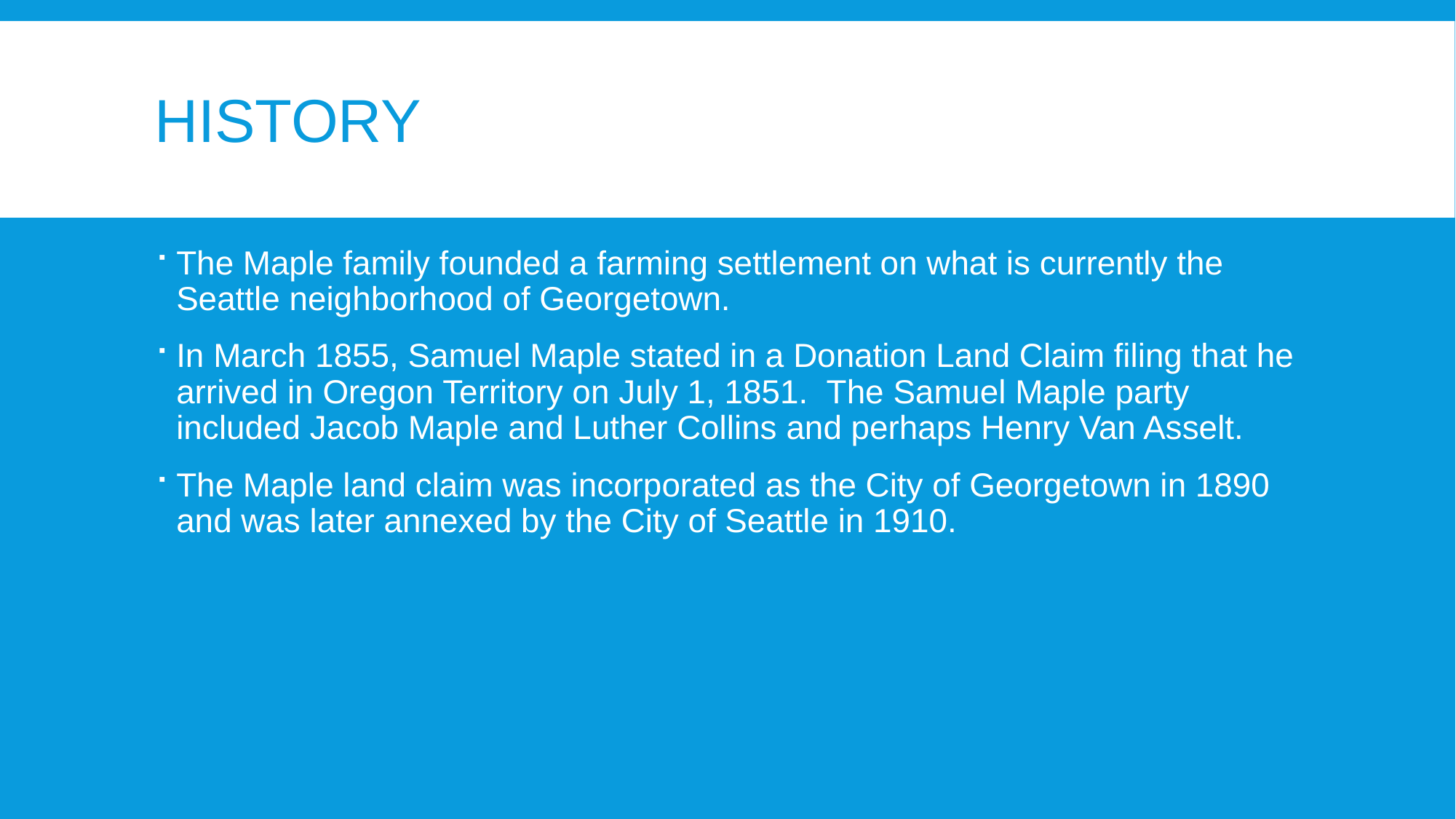

# History
The Maple family founded a farming settlement on what is currently the Seattle neighborhood of Georgetown.
In March 1855, Samuel Maple stated in a Donation Land Claim filing that he arrived in Oregon Territory on July 1, 1851.  The Samuel Maple party included Jacob Maple and Luther Collins and perhaps Henry Van Asselt.
The Maple land claim was incorporated as the City of Georgetown in 1890 and was later annexed by the City of Seattle in 1910.